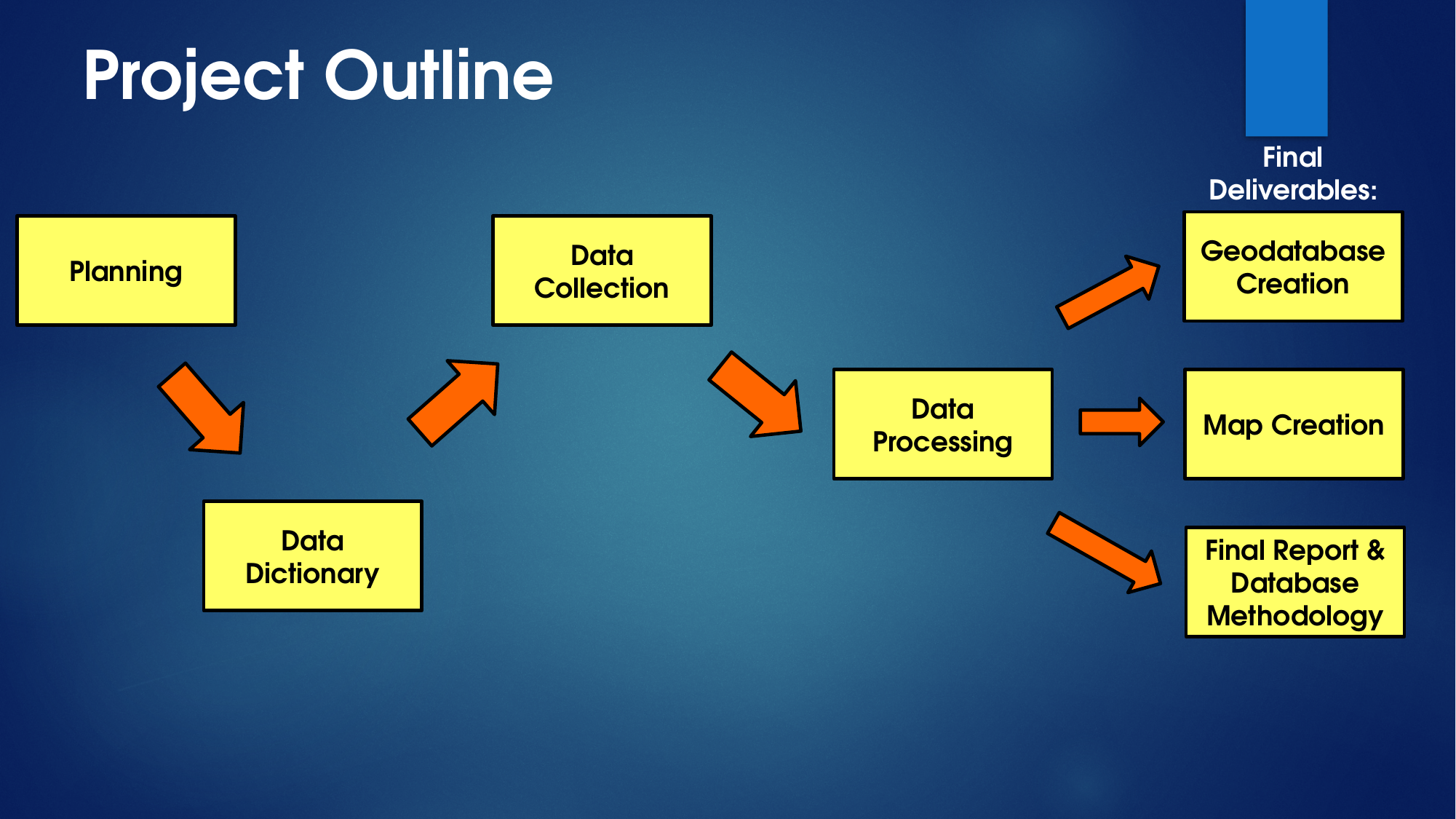

Project Outline
Final Deliverables:
Geodatabase Creation
Planning
Data Collection

Data Processing
Map Creation

Data Dictionary
Final Report & Database Methodology